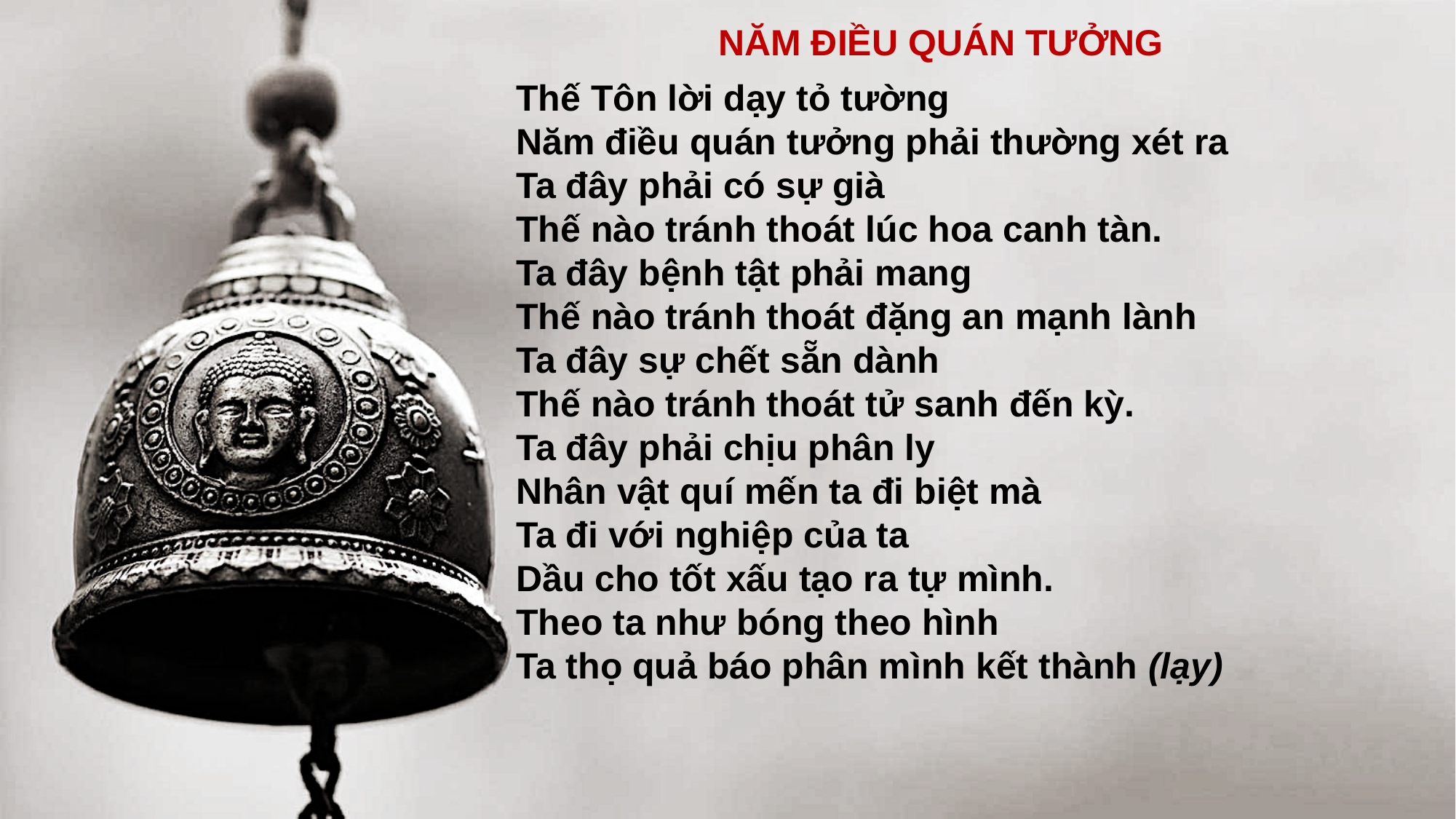

NĂM ĐIỀU QUÁN TƯỞNG
Thế Tôn lời dạy tỏ tường
Năm điều quán tưởng phải thường xét ra
Ta đây phải có sự già
Thế nào tránh thoát lúc hoa canh tàn.
Ta đây bệnh tật phải mang
Thế nào tránh thoát đặng an mạnh lành
Ta đây sự chết sẵn dành
Thế nào tránh thoát tử sanh đến kỳ.
Ta đây phải chịu phân ly
Nhân vật quí mến ta đi biệt mà
Ta đi với nghiệp của ta
Dầu cho tốt xấu tạo ra tự mình.
Theo ta như bóng theo hình
Ta thọ quả báo phân mình kết thành (lạy)